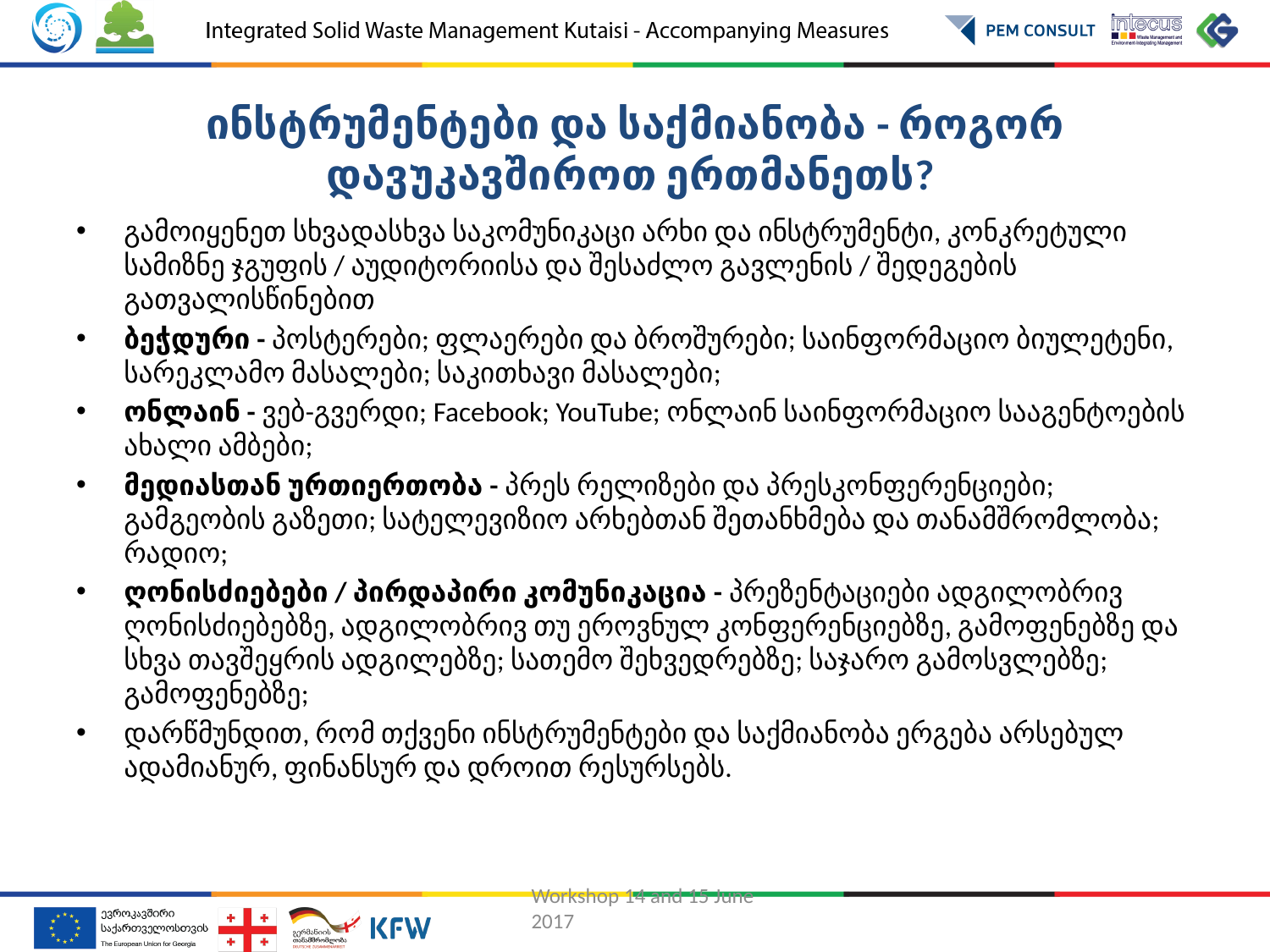

# ინსტრუმენტები და საქმიანობა - როგორ დავუკავშიროთ ერთმანეთს?
გამოიყენეთ სხვადასხვა საკომუნიკაცი არხი და ინსტრუმენტი, კონკრეტული სამიზნე ჯგუფის / აუდიტორიისა და შესაძლო გავლენის / შედეგების გათვალისწინებით
ბეჭდური - პოსტერები; ფლაერები და ბროშურები; საინფორმაციო ბიულეტენი, სარეკლამო მასალები; საკითხავი მასალები;
ონლაინ - ვებ-გვერდი; Facebook; YouTube; ონლაინ საინფორმაციო სააგენტოების ახალი ამბები;
მედიასთან ურთიერთობა - პრეს რელიზები და პრესკონფერენციები; გამგეობის გაზეთი; სატელევიზიო არხებთან შეთანხმება და თანამშრომლობა; რადიო;
ღონისძიებები / პირდაპირი კომუნიკაცია - პრეზენტაციები ადგილობრივ ღონისძიებებზე, ადგილობრივ თუ ეროვნულ კონფერენციებზე, გამოფენებზე და სხვა თავშეყრის ადგილებზე; სათემო შეხვედრებზე; საჯარო გამოსვლებზე; გამოფენებზე;
დარწმუნდით, რომ თქვენი ინსტრუმენტები და საქმიანობა ერგება არსებულ ადამიანურ, ფინანსურ და დროით რესურსებს.
Workshop 14 and 15 June 2017